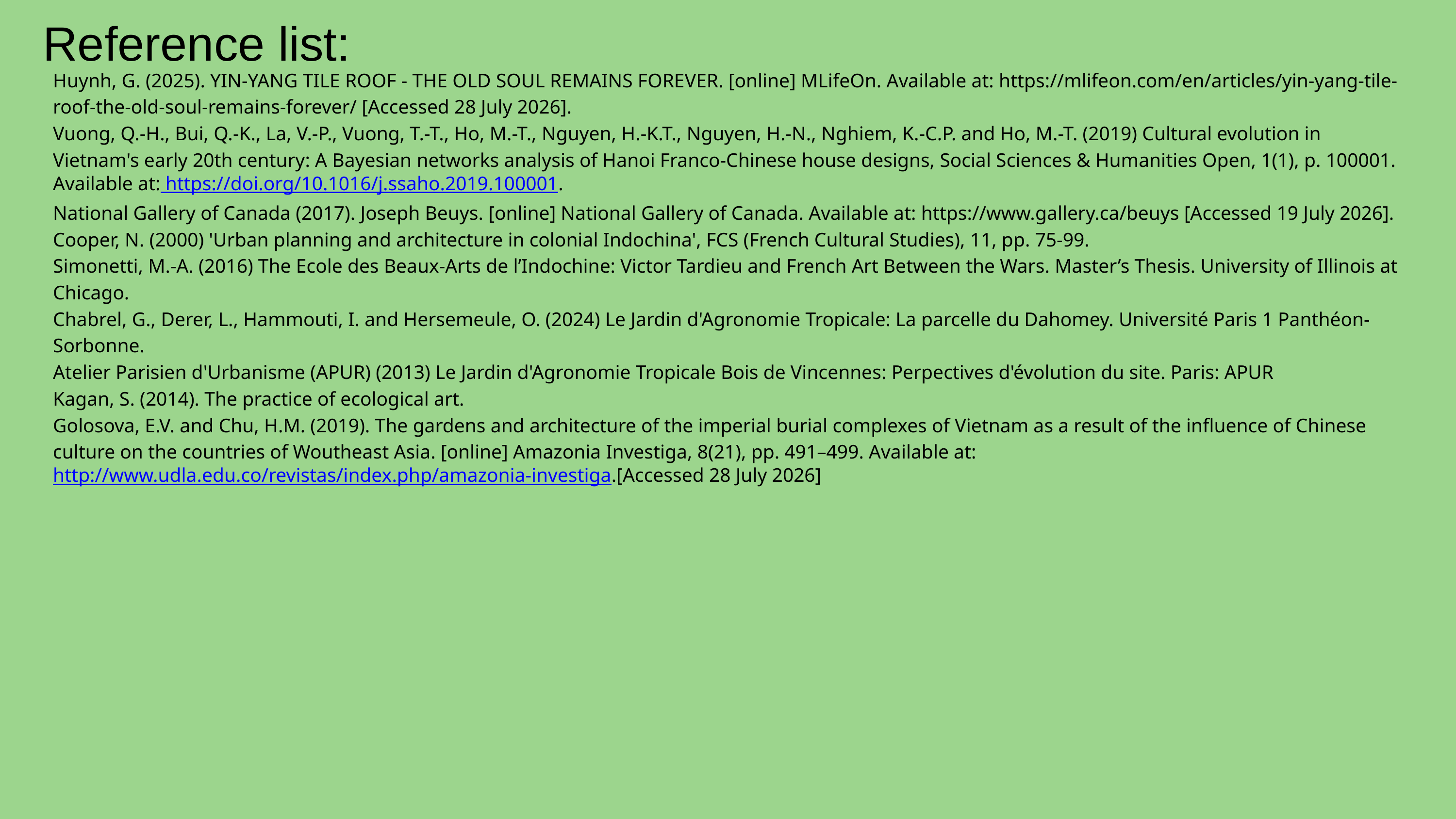

Reference list:
Huynh, G. (2025). YIN-YANG TILE ROOF - THE OLD SOUL REMAINS FOREVER. [online] MLifeOn. Available at: https://mlifeon.com/en/articles/yin-yang-tile-roof-the-old-soul-remains-forever/ [Accessed 28 July 2026].
Vuong, Q.-H., Bui, Q.-K., La, V.-P., Vuong, T.-T., Ho, M.-T., Nguyen, H.-K.T., Nguyen, H.-N., Nghiem, K.-C.P. and Ho, M.-T. (2019) Cultural evolution in Vietnam's early 20th century: A Bayesian networks analysis of Hanoi Franco-Chinese house designs, Social Sciences & Humanities Open, 1(1), p. 100001. Available at: https://doi.org/10.1016/j.ssaho.2019.100001.
National Gallery of Canada (2017). Joseph Beuys. [online] National Gallery of Canada. Available at: https://www.gallery.ca/beuys [Accessed 19 July 2026].
Cooper, N. (2000) 'Urban planning and architecture in colonial Indochina', FCS (French Cultural Studies), 11, pp. 75-99.
Simonetti, M.-A. (2016) The Ecole des Beaux-Arts de l’Indochine: Victor Tardieu and French Art Between the Wars. Master’s Thesis. University of Illinois at Chicago.
Chabrel, G., Derer, L., Hammouti, I. and Hersemeule, O. (2024) Le Jardin d'Agronomie Tropicale: La parcelle du Dahomey. Université Paris 1 Panthéon-Sorbonne.
Atelier Parisien d'Urbanisme (APUR) (2013) Le Jardin d'Agronomie Tropicale Bois de Vincennes: Perpectives d'évolution du site. Paris: APUR
Kagan, S. (2014). The practice of ecological art.
Golosova, E.V. and Chu, H.M. (2019). The gardens and architecture of the imperial burial complexes of Vietnam as a result of the influence of Chinese culture on the countries of Woutheast Asia. [online] Amazonia Investiga, 8(21), pp. 491–499. Available at: http://www.udla.edu.co/revistas/index.php/amazonia-investiga.[Accessed 28 July 2026]